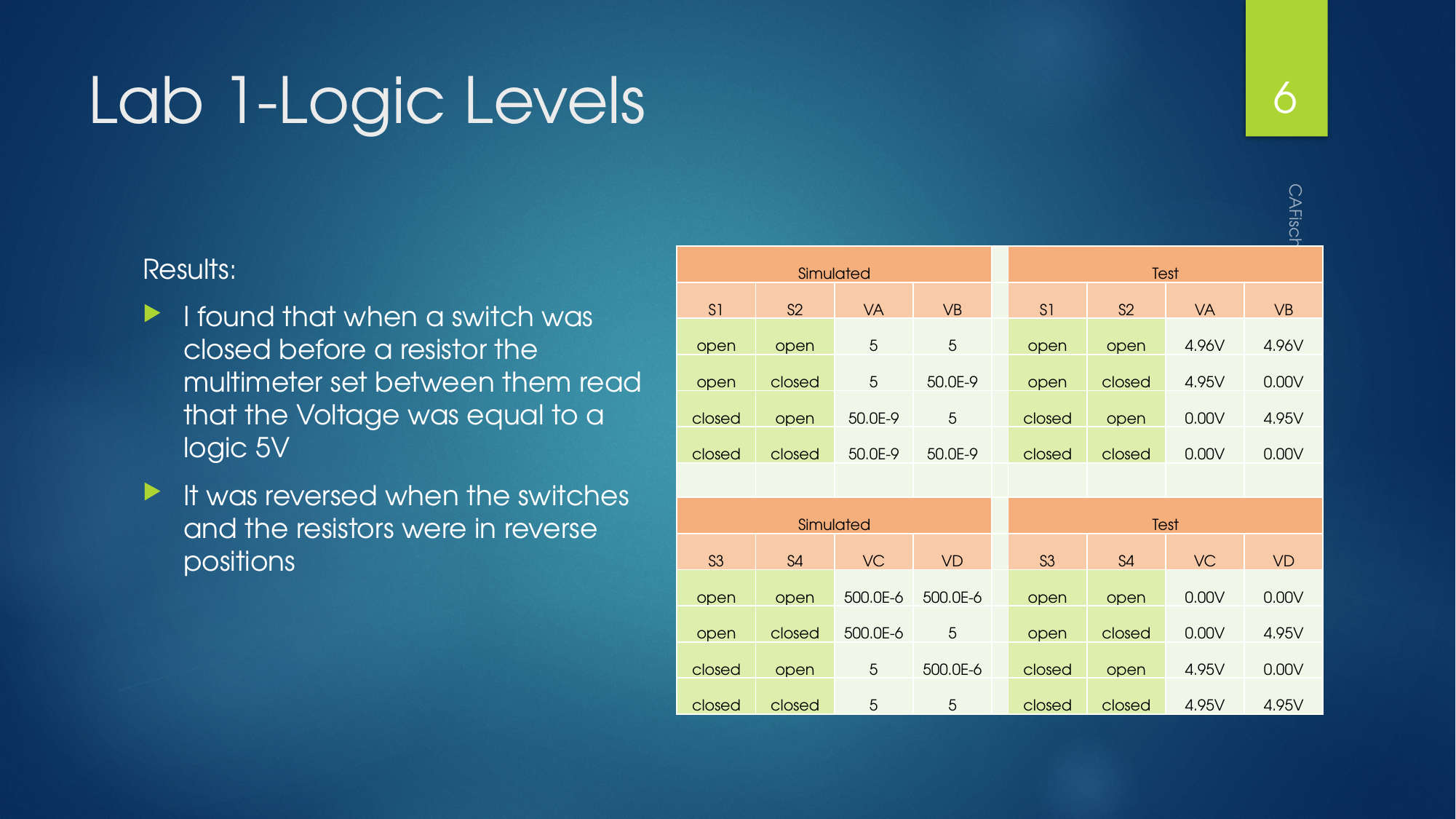

6
# Lab 1-Logic Levels
Results:
I found that when a switch was closed before a resistor the multimeter set between them read that the Voltage was equal to a logic 5V
It was reversed when the switches and the resistors were in reverse positions

| Simulated |  |  |  |  | Test |  |  |  |
| --- | --- | --- | --- | --- | --- | --- | --- | --- |
| S1 | S2 | VA | VB |  | S1 | S2 | VA | VB |
| open | open | 5 | 5 |  | open | open | 4.96V | 4.96V |
| open | closed | 5 | 50.0E-9 |  | open | closed | 4.95V | 0.00V |
| closed | open | 50.0E-9 | 5 |  | closed | open | 0.00V | 4.95V |
| closed | closed | 50.0E-9 | 50.0E-9 |  | closed | closed | 0.00V | 0.00V |
|  |  |  |  |  |  |  |  |  |
| Simulated |  |  |  |  | Test |  |  |  |
| S3 | S4 | VC | VD |  | S3 | S4 | VC | VD |
| open | open | 500.0E-6 | 500.0E-6 |  | open | open | 0.00V | 0.00V |
| open | closed | 500.0E-6 | 5 |  | open | closed | 0.00V | 4.95V |
| closed | open | 5 | 500.0E-6 |  | closed | open | 4.95V | 0.00V |
| closed | closed | 5 | 5 |  | closed | closed | 4.95V | 4.95V |
CAFischer